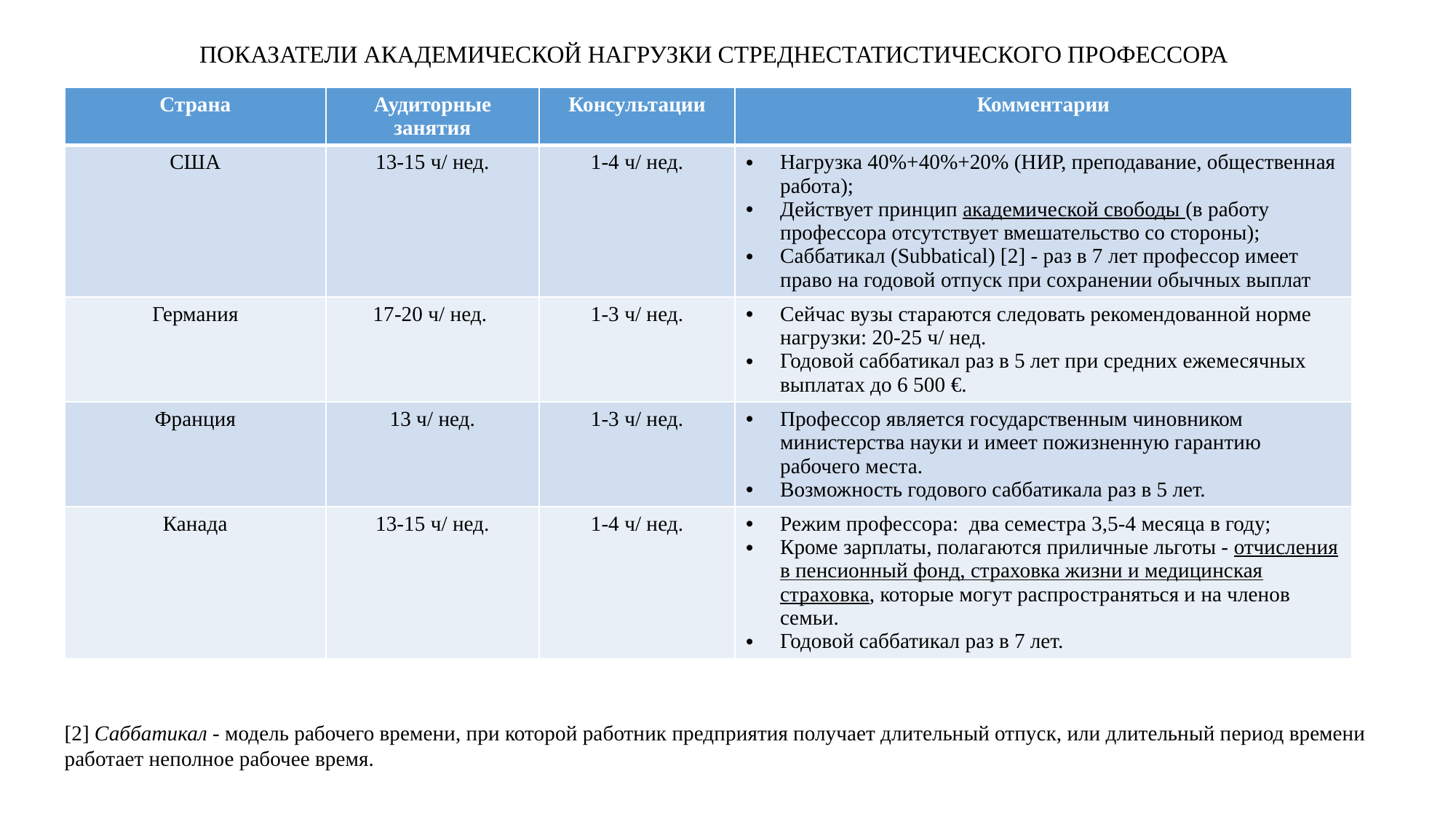

ПОКАЗАТЕЛИ АКАДЕМИЧЕСКОЙ НАГРУЗКИ СТРЕДНЕСТАТИСТИЧЕСКОГО ПРОФЕССОРА
| Страна | Аудиторные занятия | Консультации | Комментарии |
| --- | --- | --- | --- |
| США | 13-15 ч/ нед. | 1-4 ч/ нед. | Нагрузка 40%+40%+20% (НИР, преподавание, общественная работа); Действует принцип академической свободы (в работу профессора отсутствует вмешательство со стороны); Саббатикал (Subbatical) [2] - раз в 7 лет профессор имеет право на годовой отпуск при сохранении обычных выплат |
| Германия | 17-20 ч/ нед. | 1-3 ч/ нед. | Сейчас вузы стараются следовать рекомендованной норме нагрузки: 20-25 ч/ нед. Годовой саббатикал раз в 5 лет при средних ежемесячных выплатах до 6 500 €. |
| Франция | 13 ч/ нед. | 1-3 ч/ нед. | Профессор является государственным чиновником министерства науки и имеет пожизненную гарантию рабочего места. Возможность годового саббатикала раз в 5 лет. |
| Канада | 13-15 ч/ нед. | 1-4 ч/ нед. | Режим профессора: два семестра 3,5-4 месяца в году; Кроме зарплаты, полагаются приличные льготы - отчисления в пенсионный фонд, страховка жизни и медицинская страховка, которые могут распространяться и на членов семьи. Годовой саббатикал раз в 7 лет. |
[2] Саббатикал - модель рабочего времени, при которой работник предприятия получает длительный отпуск, или длительный период времени работает неполное рабочее время.